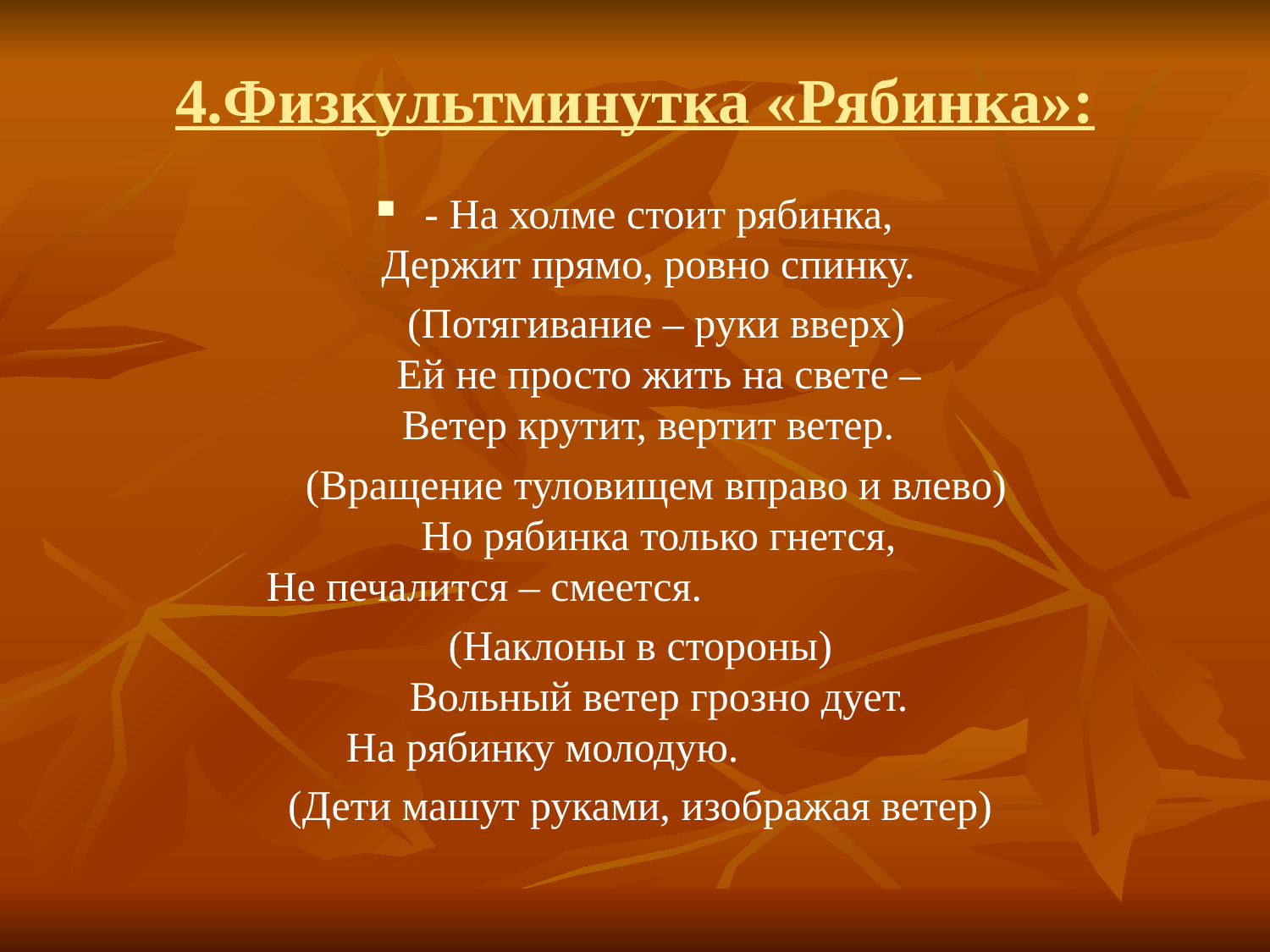

# 4.Физкультминутка «Рябинка»:
- На холме стоит рябинка,
Держит прямо, ровно спинку.
    (Потягивание – руки вверх)
Ей не просто жить на свете –
Ветер крутит, вертит ветер.
    (Вращение туловищем вправо и влево)
Но рябинка только гнется,
Не печалится – смеется.
 (Наклоны в стороны)
Вольный ветер грозно дует.
На рябинку молодую.
 (Дети машут руками, изображая ветер)